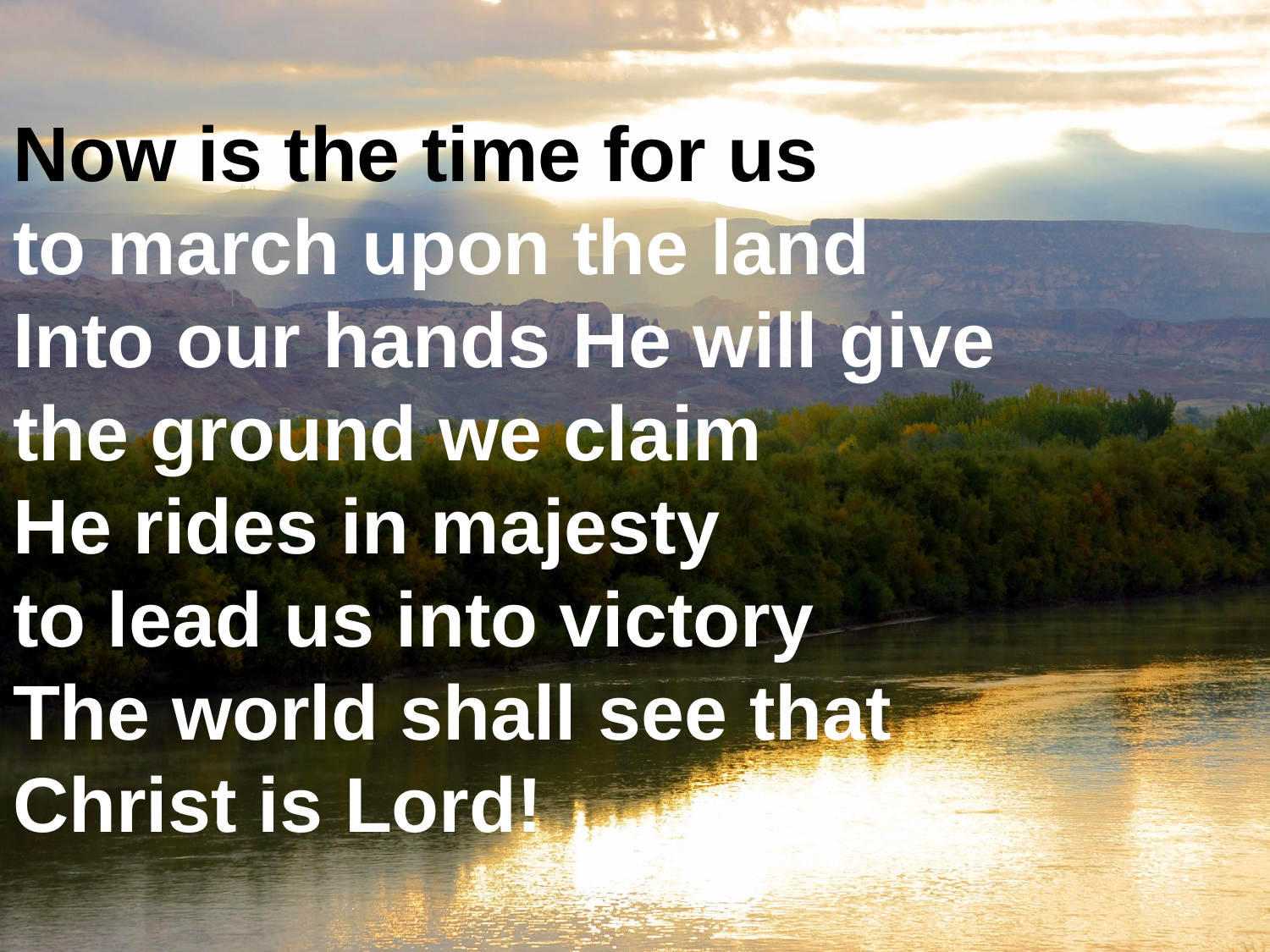

# Now is the time for us to march upon the land Into our hands He will give the ground we claim He rides in majesty to lead us into victory The world shall see that Christ is Lord!